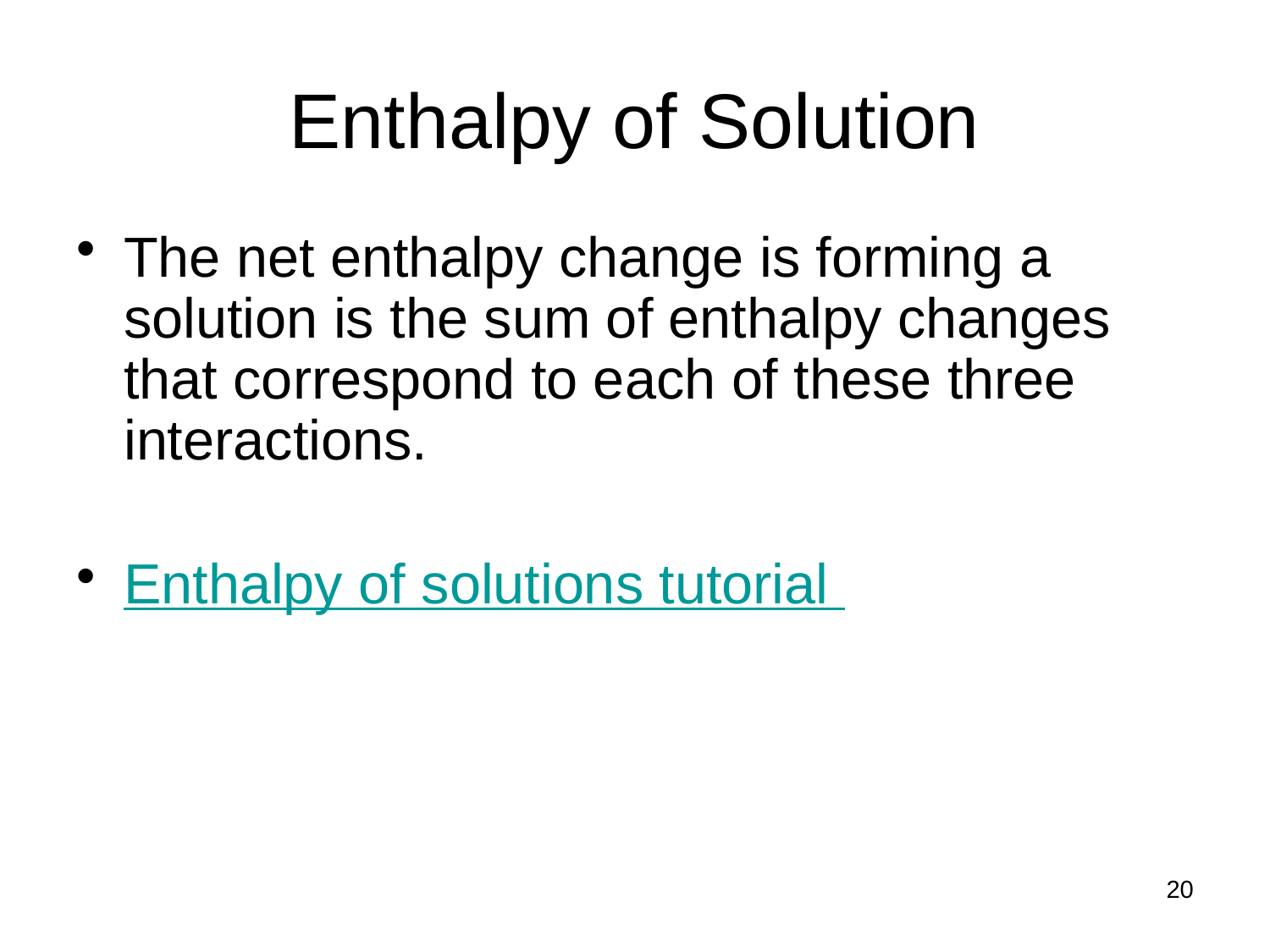

# Enthalpy of Solution
The net enthalpy change is forming a solution is the sum of enthalpy changes that correspond to each of these three interactions.

Enthalpy of solutions tutorial

20